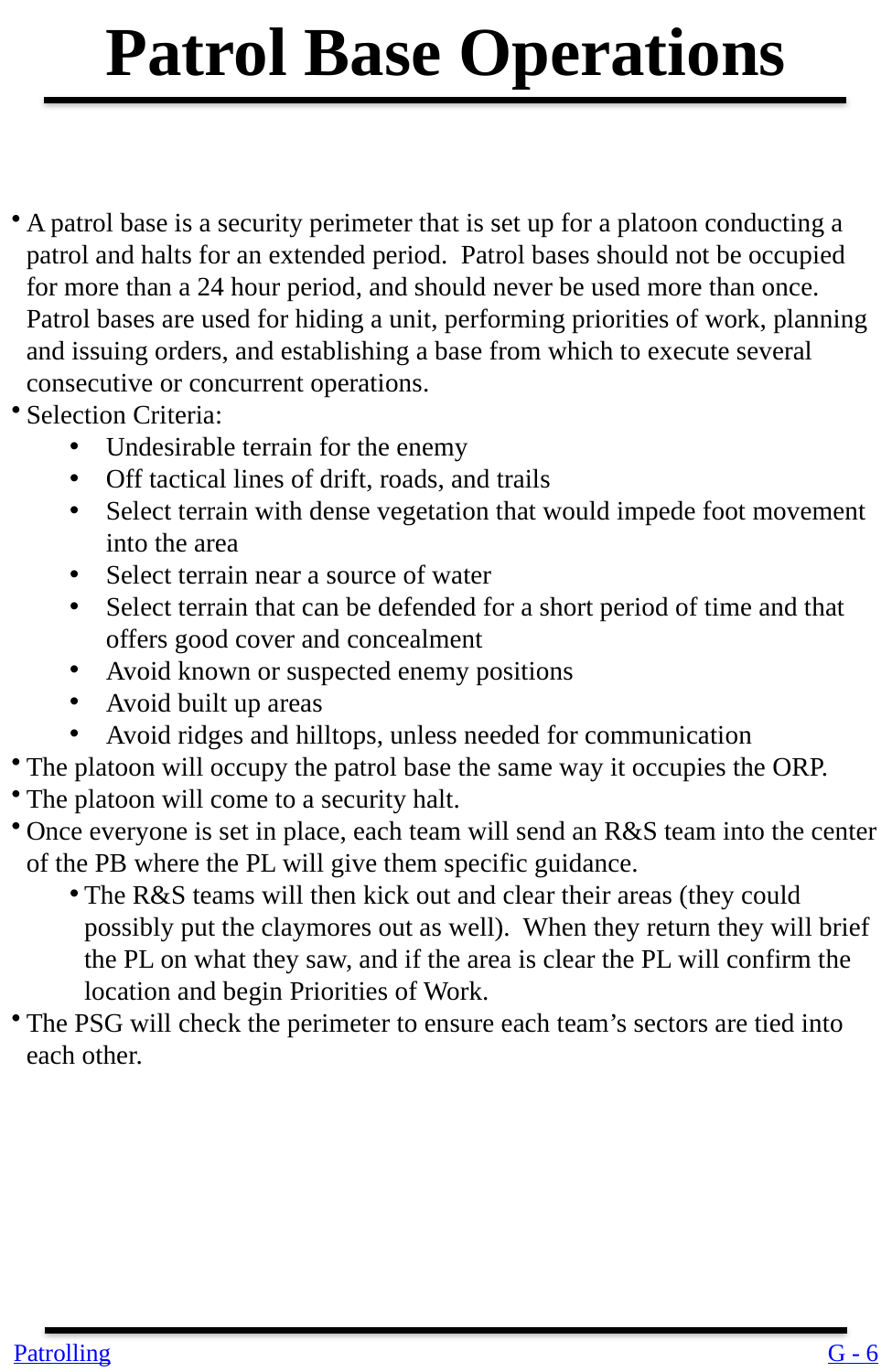

Patrol Base Operations
A patrol base is a security perimeter that is set up for a platoon conducting a patrol and halts for an extended period.  Patrol bases should not be occupied for more than a 24 hour period, and should never be used more than once.  Patrol bases are used for hiding a unit, performing priorities of work, planning and issuing orders, and establishing a base from which to execute several consecutive or concurrent operations.
Selection Criteria:
Undesirable terrain for the enemy
Off tactical lines of drift, roads, and trails
Select terrain with dense vegetation that would impede foot movement into the area
Select terrain near a source of water
Select terrain that can be defended for a short period of time and that offers good cover and concealment
Avoid known or suspected enemy positions
Avoid built up areas
Avoid ridges and hilltops, unless needed for communication
The platoon will occupy the patrol base the same way it occupies the ORP.
The platoon will come to a security halt.
Once everyone is set in place, each team will send an R&S team into the center of the PB where the PL will give them specific guidance.
The R&S teams will then kick out and clear their areas (they could possibly put the claymores out as well).  When they return they will brief the PL on what they saw, and if the area is clear the PL will confirm the location and begin Priorities of Work.
The PSG will check the perimeter to ensure each team’s sectors are tied into each other.
Patrolling
G - 6